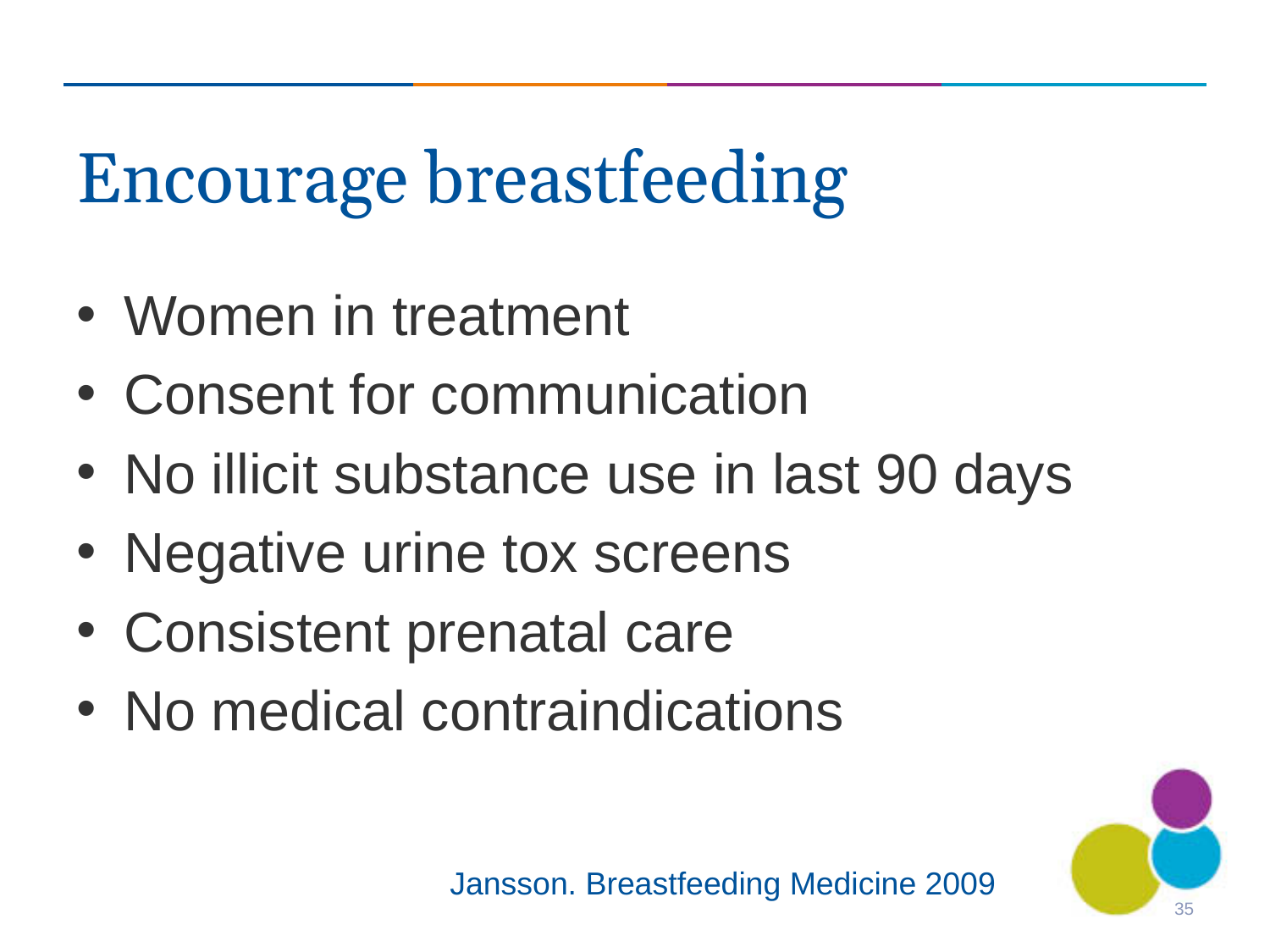

# Encourage breastfeeding
Women in treatment
Consent for communication
No illicit substance use in last 90 days
Negative urine tox screens
Consistent prenatal care
No medical contraindications
Jansson. Breastfeeding Medicine 2009
35